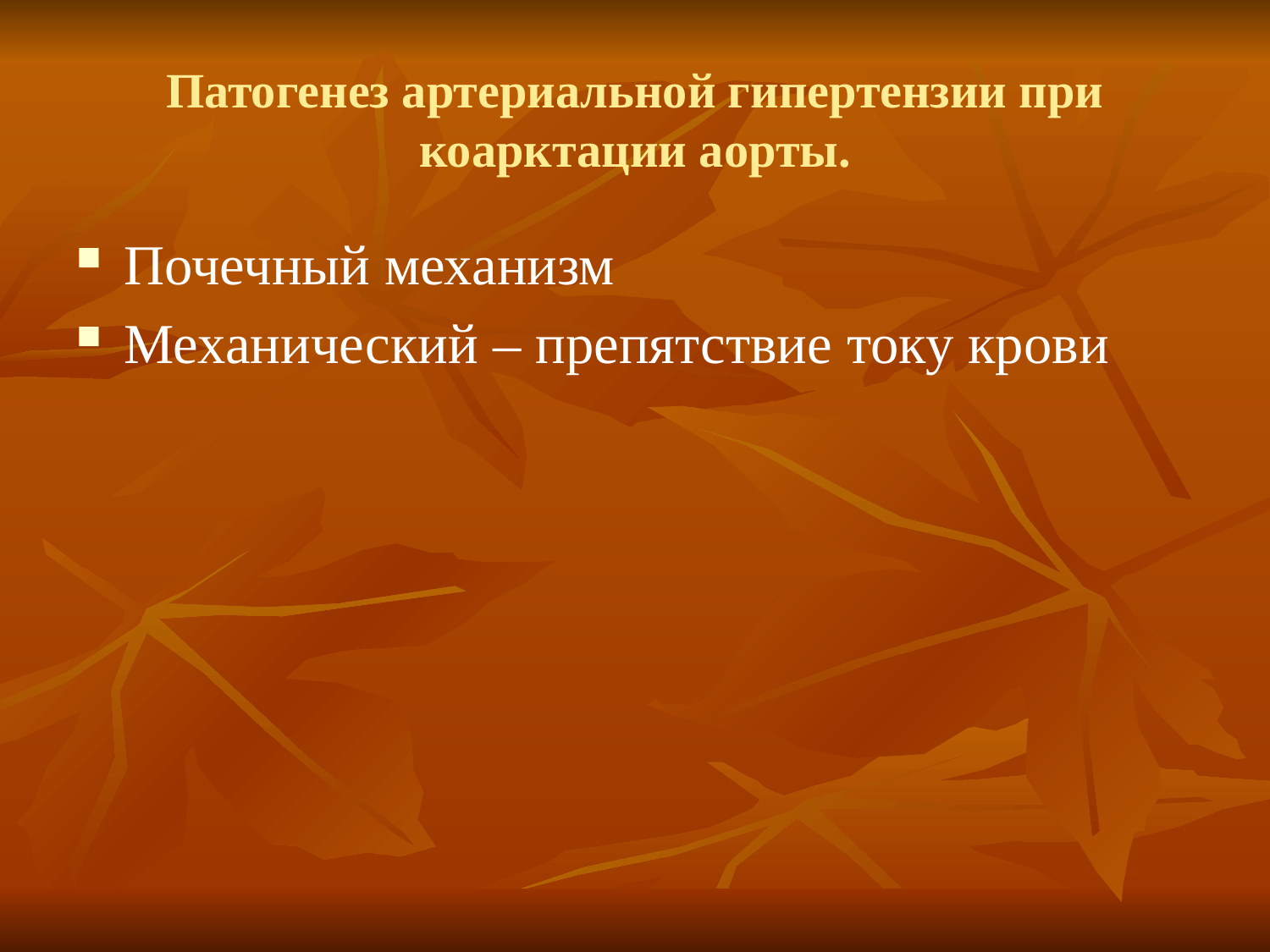

# Патогенез артериальной гипертензии при коарктации аорты.
Почечный механизм
Механический – препятствие току крови